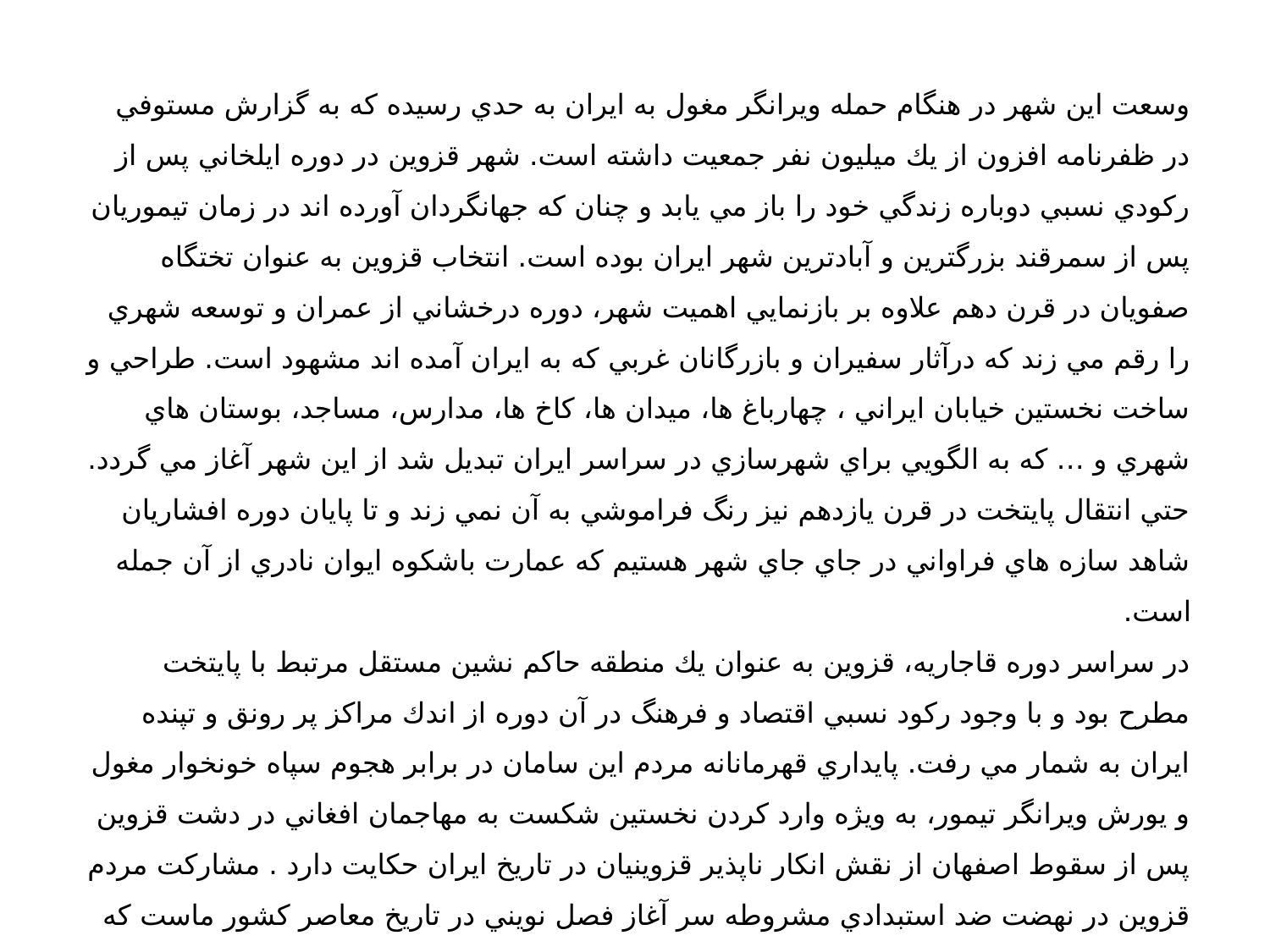

وسعت اين شهر در هنگام حمله ويرانگر مغول به ايران به حدي رسيده كه به گزارش مستوفي در ظفرنامه افزون از يك ميليون نفر جمعيت داشته است. شهر قزوين در دوره ايلخاني پس از ركودي نسبي دوباره زندگي خود را باز مي يابد و چنان كه جهانگردان آورده اند در زمان تيموريان پس از سمرقند بزرگترين و آبادترين شهر ايران بوده است. انتخاب قزوين به عنوان تختگاه صفويان در قرن دهم علاوه بر بازنمايي اهميت شهر، دوره درخشاني از عمران و توسعه شهري را رقم مي زند كه درآثار سفيران و بازرگانان غربي كه به ايران آمده اند مشهود است. طراحي و ساخت نخستين خيابان ايراني ، چهارباغ ها، ميدان ها، كاخ ها، مدارس، مساجد، بوستان هاي شهري و … كه به الگويي براي شهرسازي در سراسر ايران تبديل شد از اين شهر آغاز مي گردد. حتي انتقال پايتخت در قرن يازدهم نيز رنگ فراموشي به آن نمي زند و تا پايان دوره افشاريان شاهد سازه هاي فراواني در جاي جاي شهر هستيم كه عمارت باشكوه ايوان نادري از آن جمله است.
در سراسر دوره قاجاريه، قزوين به عنوان يك منطقه حاكم نشين مستقل مرتبط با پايتخت مطرح بود و با وجود ركود نسبي اقتصاد و فرهنگ در آن دوره از اندك مراكز پر رونق و تپنده ايران به شمار مي رفت. پايداري قهرمانانه مردم اين سامان در برابر هجوم سپاه خونخوار مغول و يورش ويرانگر تيمور، به ويژه وارد كردن نخستين شكست به مهاجمان افغاني در دشت قزوين پس از سقوط اصفهان از نقش انكار ناپذير قزوينيان در تاريخ ايران حكايت دارد . مشاركت مردم قزوين در نهضت ضد استبدادي مشروطه سر آغاز فصل نويني در تاريخ معاصر كشور ماست كه تا انقلاب اسلامي تداوم مي يابد. پس از بي مهري هاي دهه دوم و سوم در چهاردهمين سده خورشيدي و تخريب بناهاي شكوهمندي همچون ايوان و حياط نادري، عمارت خورشيد، عمارت ركنيه، دروازه ها و … ، رفته رفته استان قزوين به سوي عمران شهري گام برداشت.